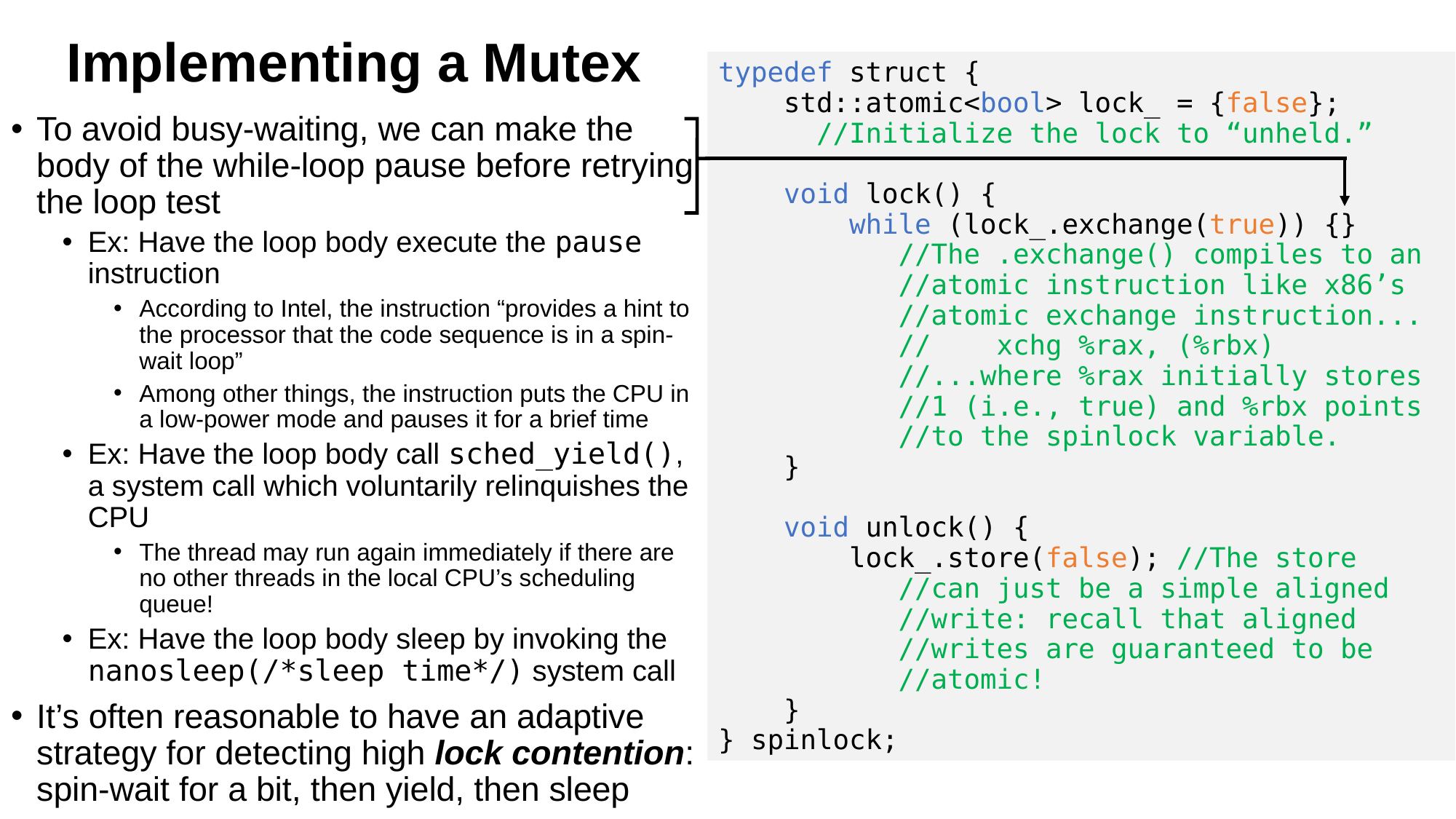

# Implementing a Mutex
typedef struct {
    std::atomic<bool> lock_ = {false};
      //Initialize the lock to “unheld.”

    void lock() {
        while (lock_.exchange(true)) {}
           //The .exchange() compiles to an
           //atomic instruction like x86’s
           //atomic exchange instruction...
           //    xchg %rax, (%rbx)
           //...where %rax initially stores
           //1 (i.e., true) and %rbx points
           //to the spinlock variable.
    }

    void unlock() {
        lock_.store(false); //The store
           //can just be a simple aligned
           //write: recall that aligned
           //writes are guaranteed to be
           //atomic!
    }
} spinlock;
To avoid busy-waiting, we can make the body of the while-loop pause before retrying the loop test
Ex: Have the loop body execute the pause instruction
According to Intel, the instruction “provides a hint to the processor that the code sequence is in a spin-wait loop”
Among other things, the instruction puts the CPU in a low-power mode and pauses it for a brief time
Ex: Have the loop body call sched_yield(), a system call which voluntarily relinquishes the CPU
The thread may run again immediately if there are no other threads in the local CPU’s scheduling queue!
Ex: Have the loop body sleep by invoking the nanosleep(/*sleep time*/) system call
It’s often reasonable to have an adaptive strategy for detecting high lock contention: spin-wait for a bit, then yield, then sleep